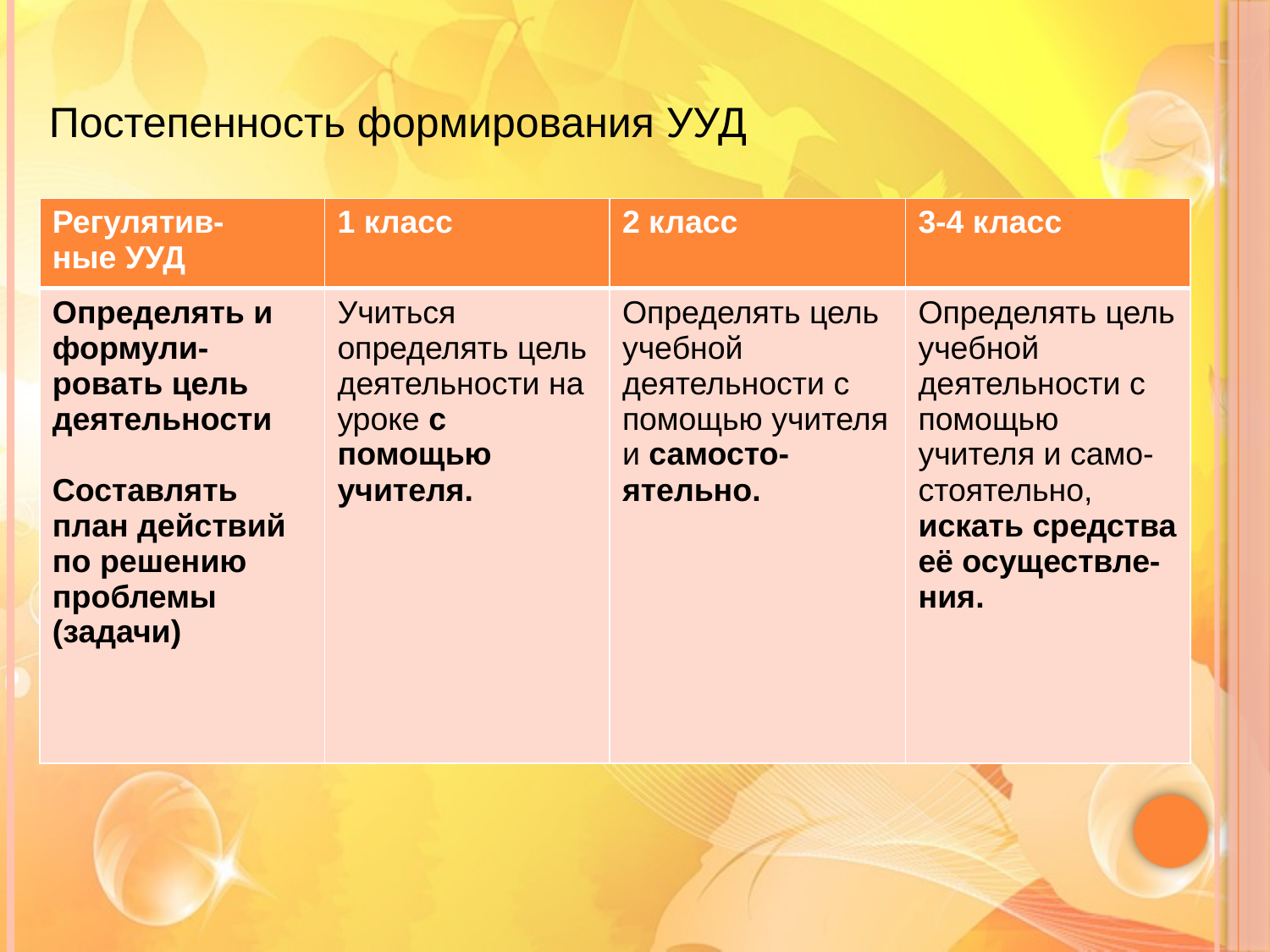

#
Постепенность формирования УУД
| Регулятив- ные УУД | 1 класс | 2 класс | 3-4 класс |
| --- | --- | --- | --- |
| Определять и формули-ровать цель деятельности Составлять план действий по решению проблемы (задачи) | Учиться определять цель деятельности на уроке с помощью учителя. | Определять цель учебной деятельности с помощью учителя и самосто-ятельно. | Определять цель учебной деятельности с помощью учителя и само-стоятельно, искать средства её осуществле-ния. |